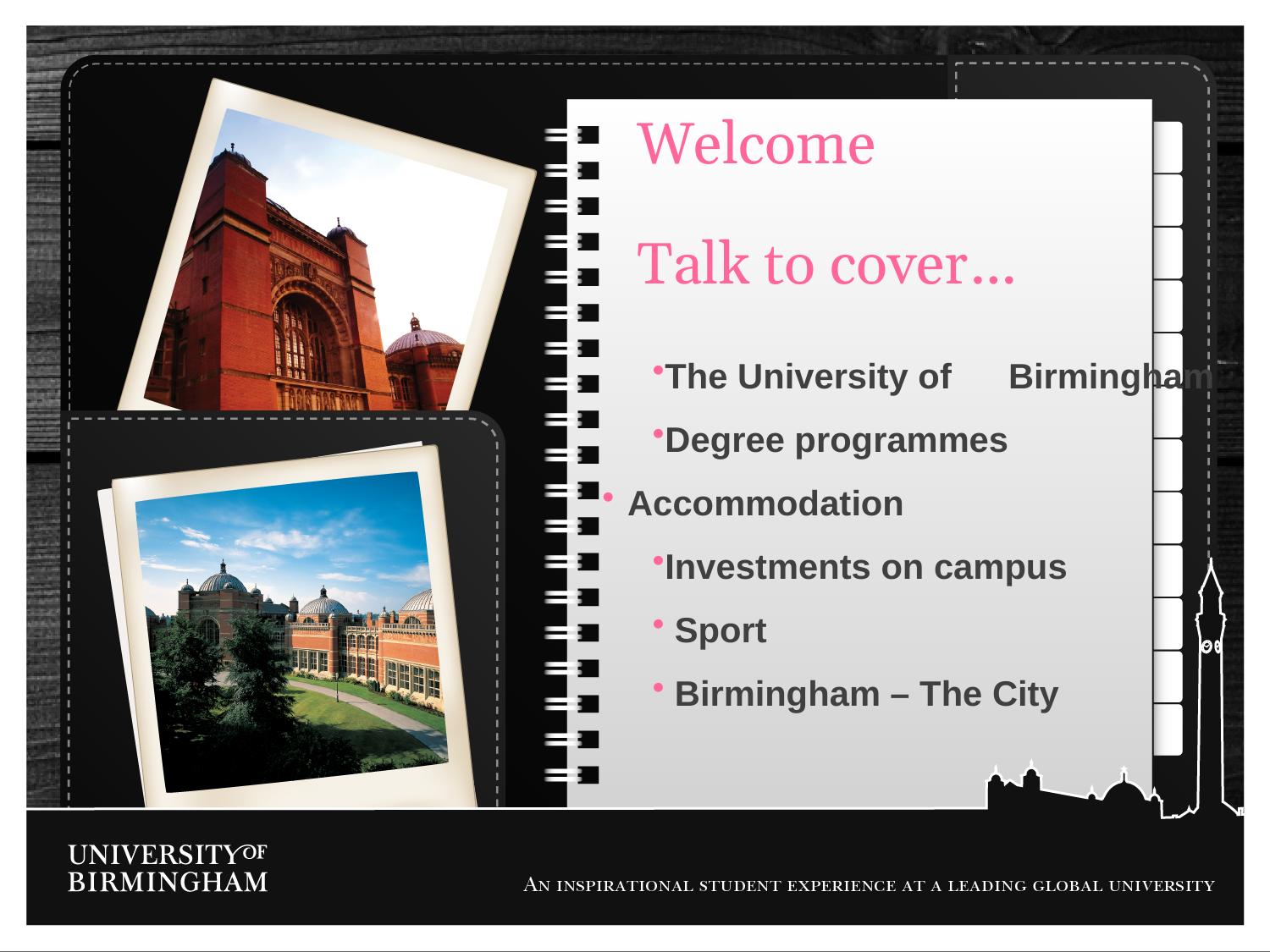

Welcome

Talk to cover…
The University of  	Birmingham
Degree programmes
Accommodation
Investments on campus
 Sport
 Birmingham – The City